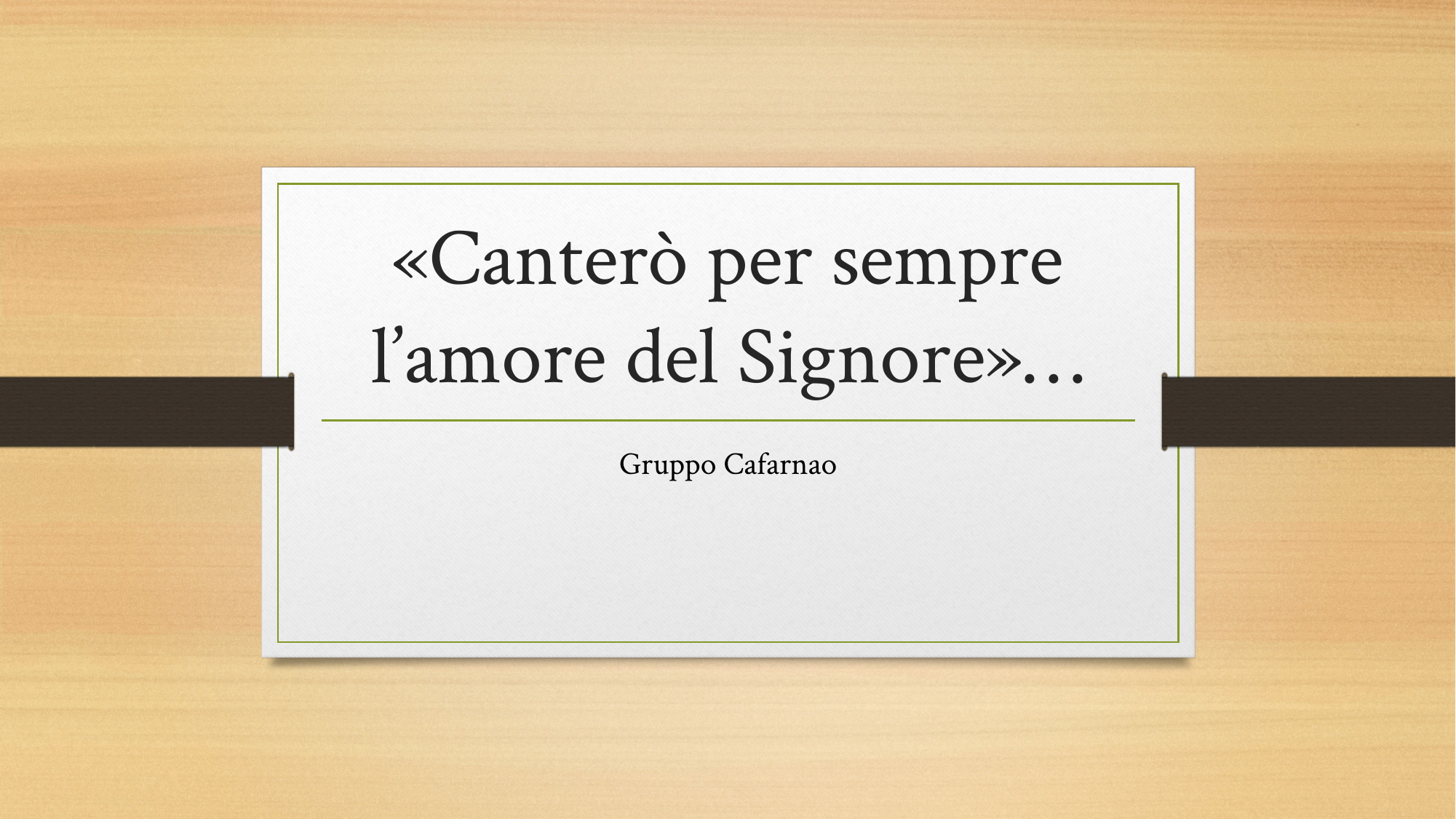

# «Canterò per sempre l’amore del Signore»…
Gruppo Cafarnao